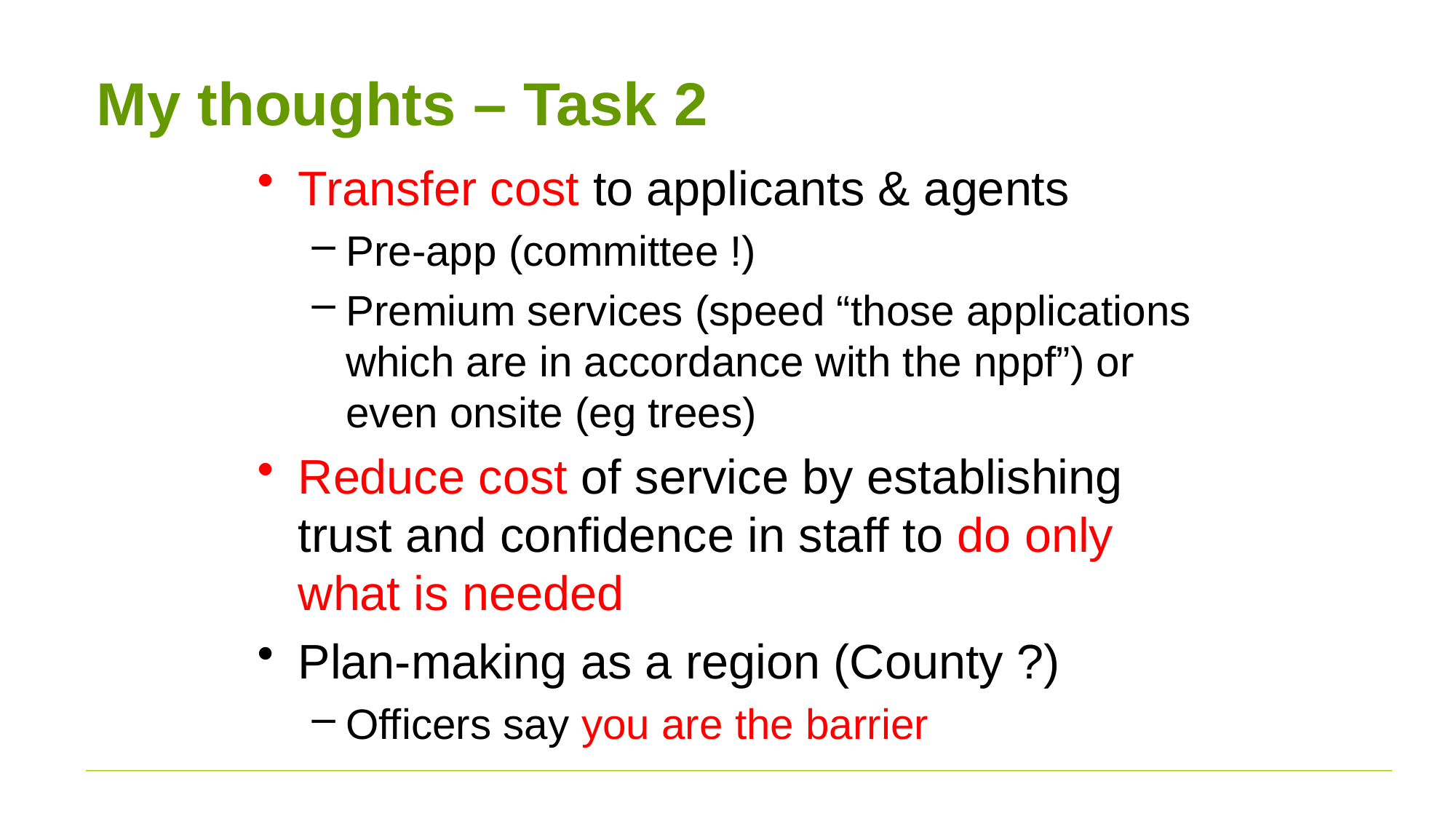

# My thoughts – Task 2
Transfer cost to applicants & agents
Pre-app (committee !)
Premium services (speed “those applications which are in accordance with the nppf”) or even onsite (eg trees)
Reduce cost of service by establishing trust and confidence in staff to do only what is needed
Plan-making as a region (County ?)
Officers say you are the barrier